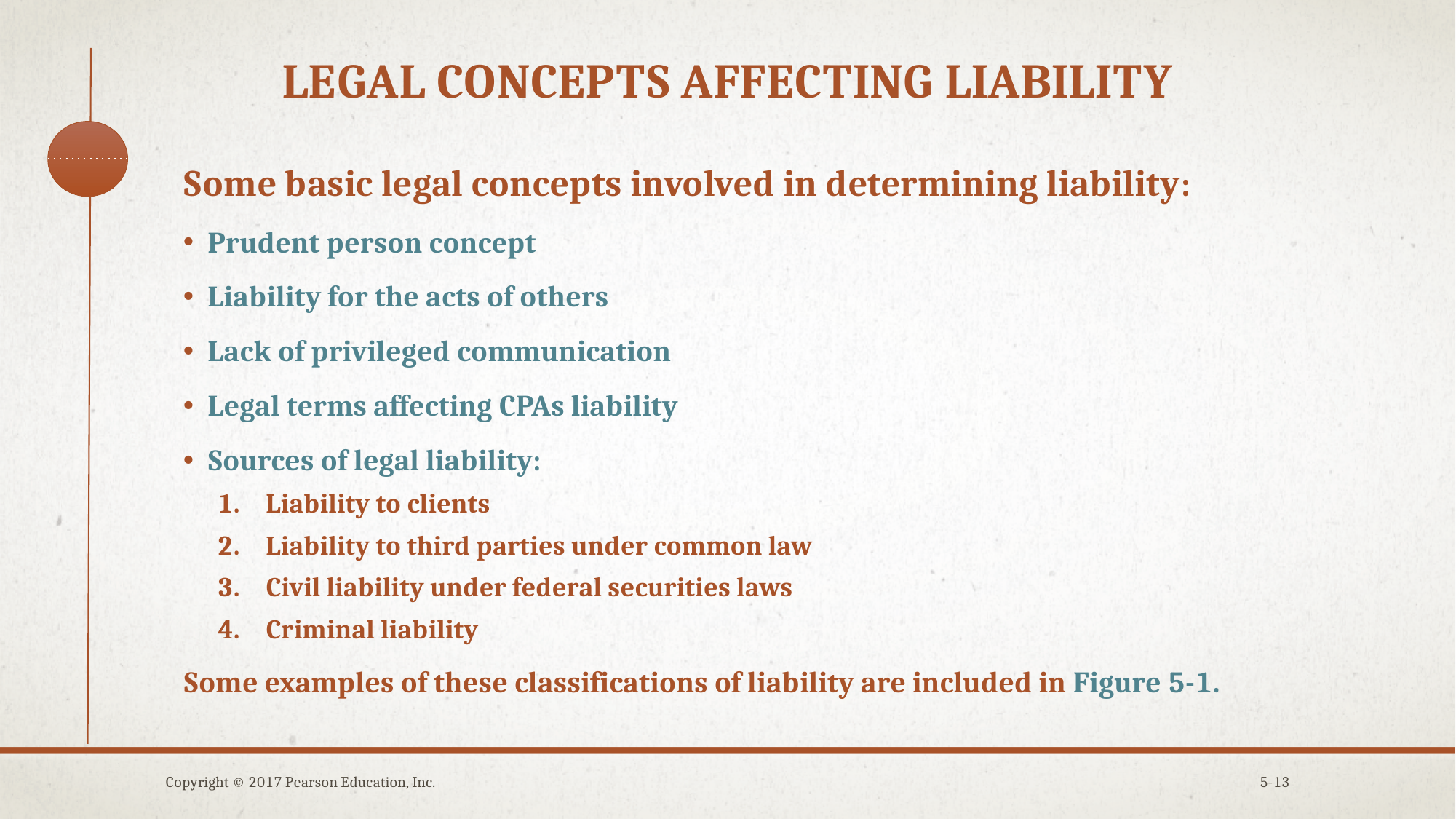

# Legal concepts affecting liability

Some basic legal concepts involved in determining liability:
Prudent person concept
Liability for the acts of others
Lack of privileged communication
Legal terms affecting CPAs liability
Sources of legal liability:
Liability to clients
Liability to third parties under common law
Civil liability under federal securities laws
Criminal liability
Some examples of these classifications of liability are included in Figure 5-1.
Copyright © 2017 Pearson Education, Inc.
5-13